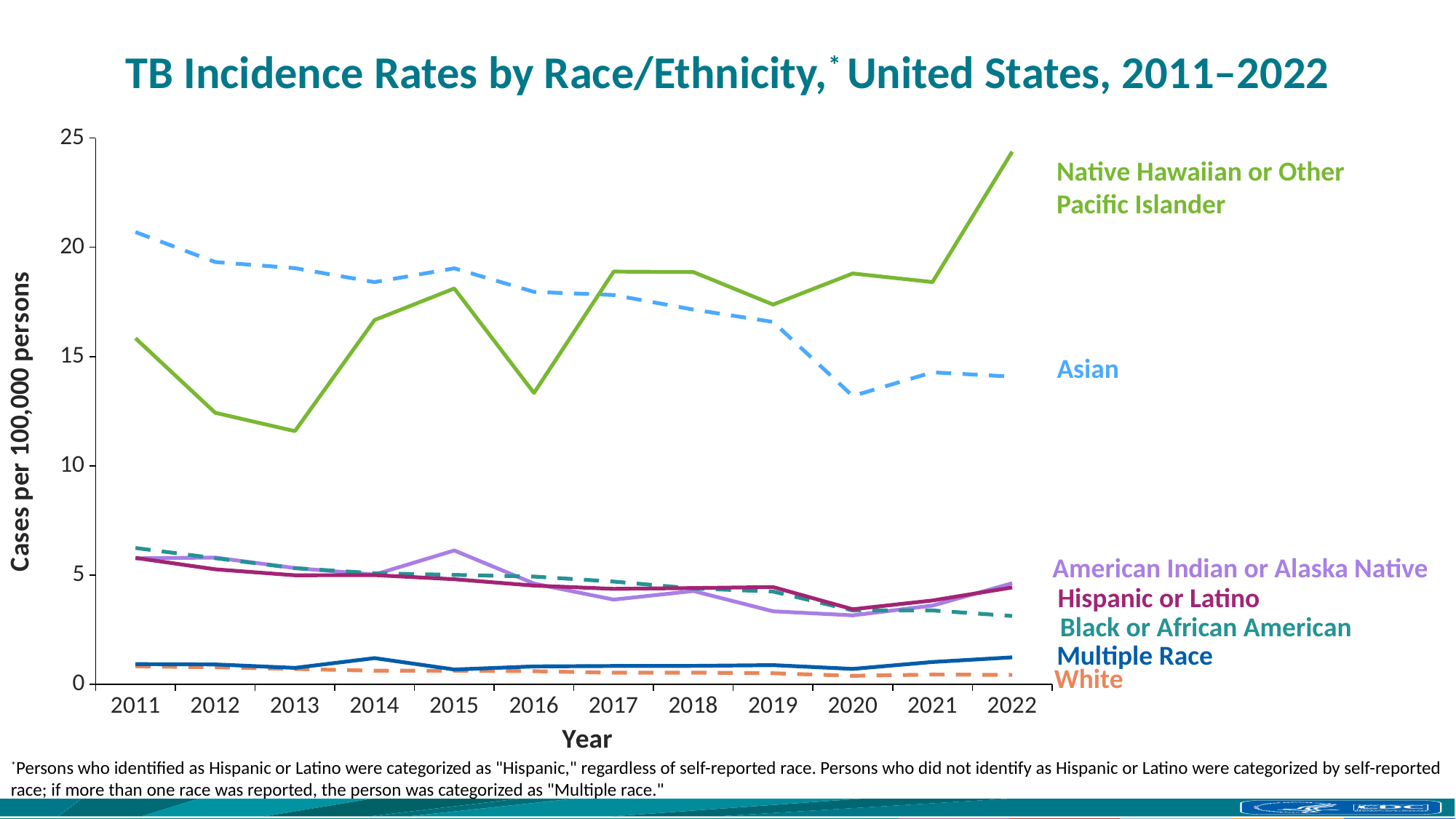

TB Incidence Rates by Race/Ethnicity,* United States, 2011–2022

### Chart

| Category | American Indian/Alaska Native | Asian† | Black/African American | Native Hawaiian/Other Pacific Islander§ | White | Multiple Race¶ | Hispanic/Latino |
|---|---|---|---|---|---|---|---|
| 2011 | 5.768091268682935 | 20.696387151226002 | 6.242187983803762 | 15.837108495924388 | 0.827321149863186 | 0.925391033406445 | 5.790668622128443 |
| 2012 | 5.802810119061538 | 19.328071491724398 | 5.773476638006008 | 12.430104565864255 | 0.7841322670665667 | 0.9130133957325421 | 5.267714520060705 |
| 2013 | 5.324166606912915 | 19.046082391082685 | 5.318545068931769 | 11.589044987924963 | 0.7049893339260773 | 0.7562217744245153 | 4.9938031948097095 |
| 2014 | 5.024642036836587 | 18.408593511206643 | 5.0859072775054806 | 16.6721935293568 | 0.6247031964859657 | 1.2011309349712391 | 5.001948213356846 |
| 2015 | 6.127769487680436 | 19.037762716792162 | 5.010316412013616 | 18.116396953575386 | 0.6235420661790966 | 0.6807886437192482 | 4.811276863162956 |
| 2016 | 4.615557618103728 | 17.960906065525712 | 4.932236046232122 | 13.333941548210971 | 0.6032500566671075 | 0.822336902324438 | 4.521214945768027 |
| 2017 | 3.8781364428481533 | 17.816967475831685 | 4.703278904808616 | 18.889308651303363 | 0.5328659994035035 | 0.8423523331374984 | 4.371363585829036 |
| 2018 | 4.273394344681201 | 17.150427618040542 | 4.39133032075685 | 18.867733816706703 | 0.5401275513996794 | 0.8481171035605208 | 4.407350653744962 |
| 2019 | 3.343832692776083 | 16.587042919235675 | 4.2508122972139795 | 17.38053777039151 | 0.5105051076948546 | 0.8812247342700706 | 4.453311556143172 |
| 2020 | 3.159046782573202 | 13.19773579154442 | 3.383049546509636 | 18.801653897210063 | 0.3935172474461945 | 0.7077854167630587 | 3.4363677673554767 |
| 2021 | 3.6054838165579564 | 14.279515174874595 | 3.3827625980553226 | 18.409514036854244 | 0.44947955448033505 | 1.0251869204089727 | 3.8403088138424595 |
| 2022 | 4.626241030462145 | 14.08066916469081 | 3.130461743582571 | 24.373828483727717 | 0.4331740683085744 | 1.2384522149467672 | 4.4357637789917765 |
Native Hawaiian or Other Pacific Islander
Asian
American Indian or Alaska Native
Hispanic or Latino
Black or African American
Multiple Race
White
*Persons who identified as Hispanic or Latino were categorized as "Hispanic," regardless of self-reported race. Persons who did not identify as Hispanic or Latino were categorized by self-reported race; if more than one race was reported, the person was categorized as "Multiple race."